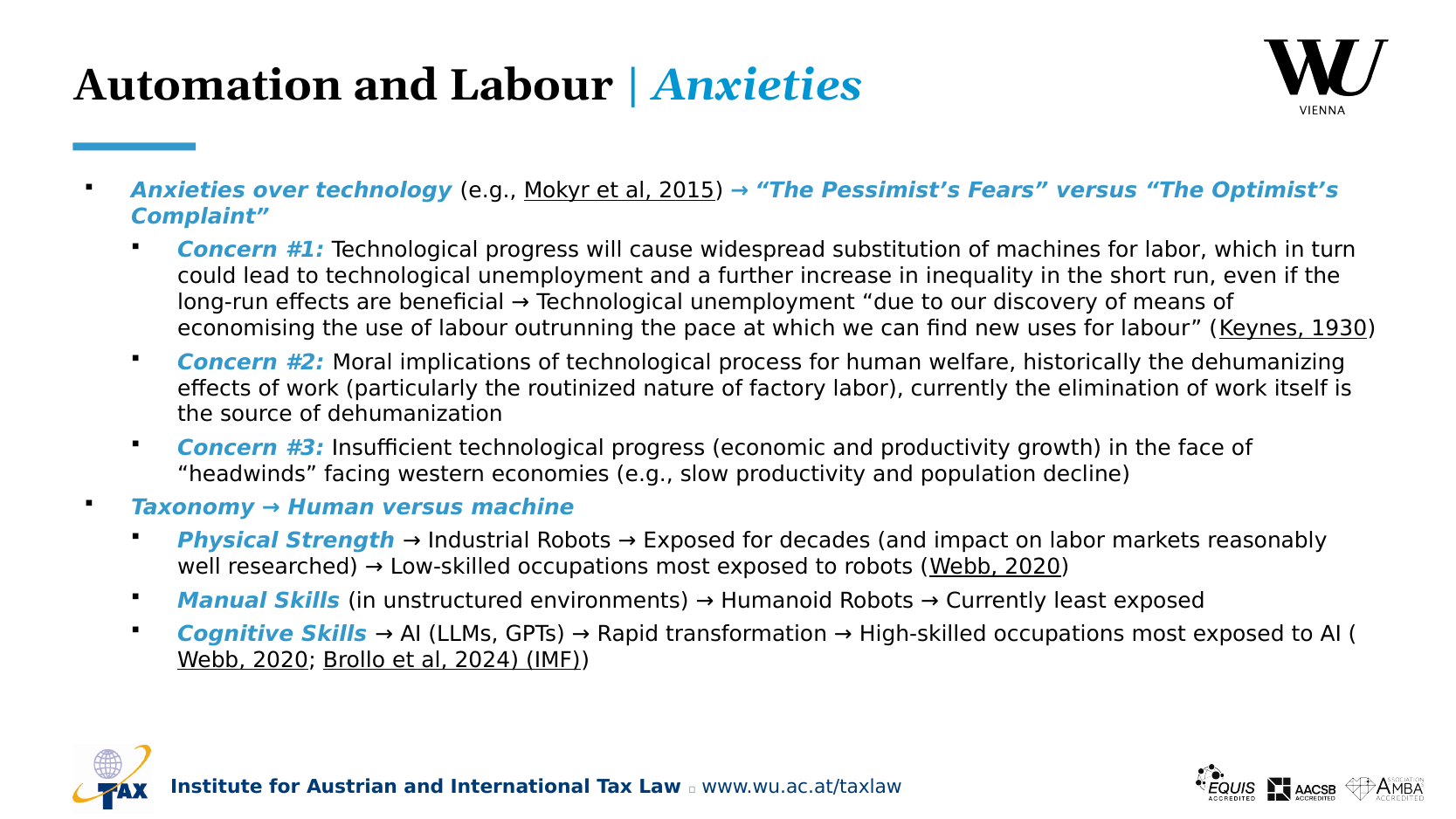

# Automation and Labour | Anxieties
Anxieties over technology (e.g., Mokyr et al, 2015) → “The Pessimist’s Fears” versus “The Optimist’s Complaint”
Concern #1: Technological progress will cause widespread substitution of machines for labor, which in turn could lead to technological unemployment and a further increase in inequality in the short run, even if the long-run effects are beneficial → Technological unemployment “due to our discovery of means of economising the use of labour outrunning the pace at which we can find new uses for labour” (Keynes, 1930)
Concern #2: Moral implications of technological process for human welfare, historically the dehumanizing effects of work (particularly the routinized nature of factory labor), currently the elimination of work itself is the source of dehumanization
Concern #3: Insufficient technological progress (economic and productivity growth) in the face of “headwinds” facing western economies (e.g., slow productivity and population decline)
Taxonomy → Human versus machine
Physical Strength → Industrial Robots → Exposed for decades (and impact on labor markets reasonably well researched) → Low-skilled occupations most exposed to robots (Webb, 2020)
Manual Skills (in unstructured environments) → Humanoid Robots → Currently least exposed
Cognitive Skills → AI (LLMs, GPTs) → Rapid transformation → High-skilled occupations most exposed to AI (Webb, 2020; Brollo et al, 2024) (IMF))